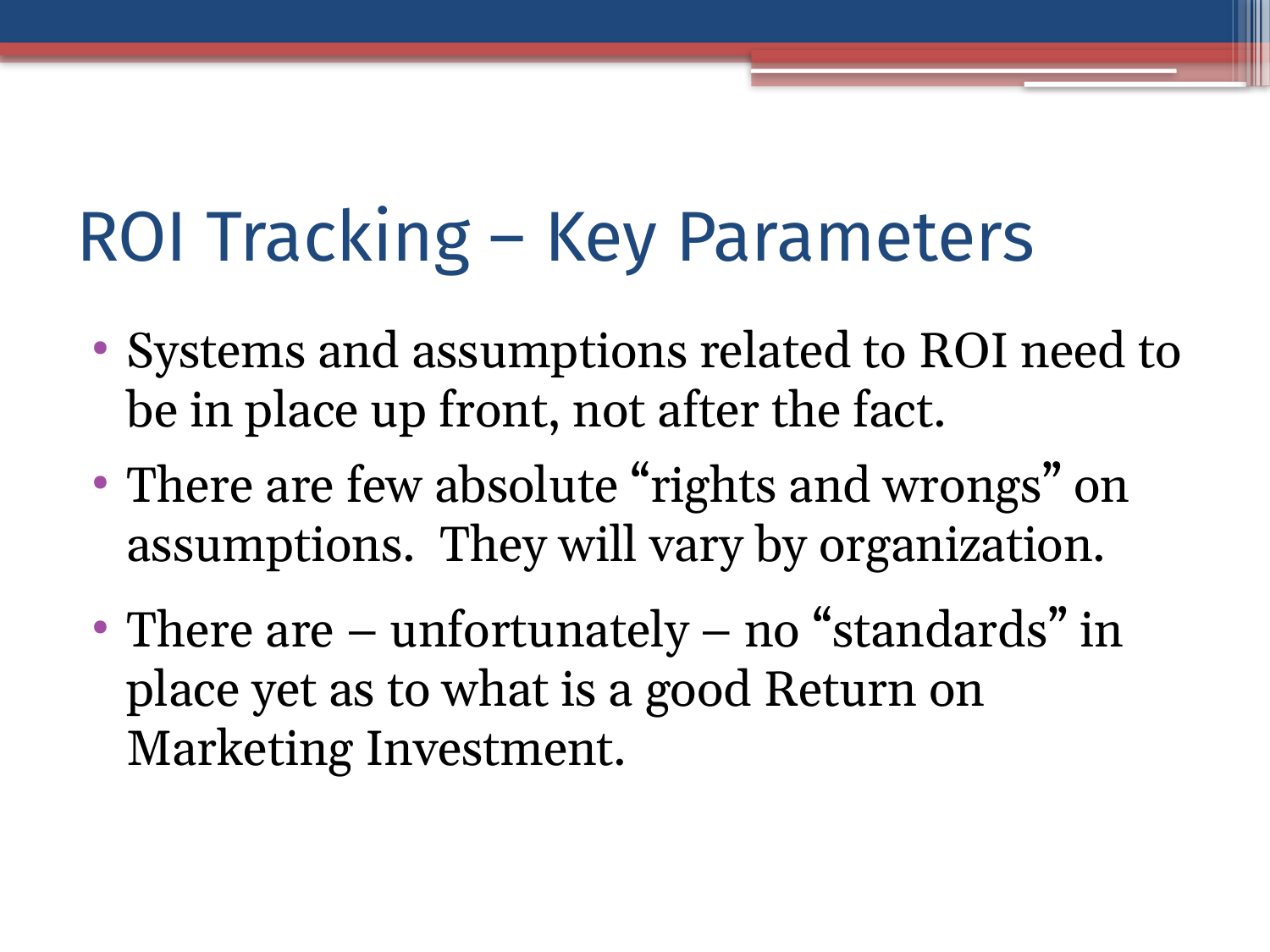

# ROI Tracking – Key Parameters
Systems and assumptions related to ROI need to be in place up front, not after the fact.
There are few absolute “rights and wrongs” on assumptions.  They will vary by organization.
There are – unfortunately – no “standards” in place yet as to what is a good Return on Marketing Investment.